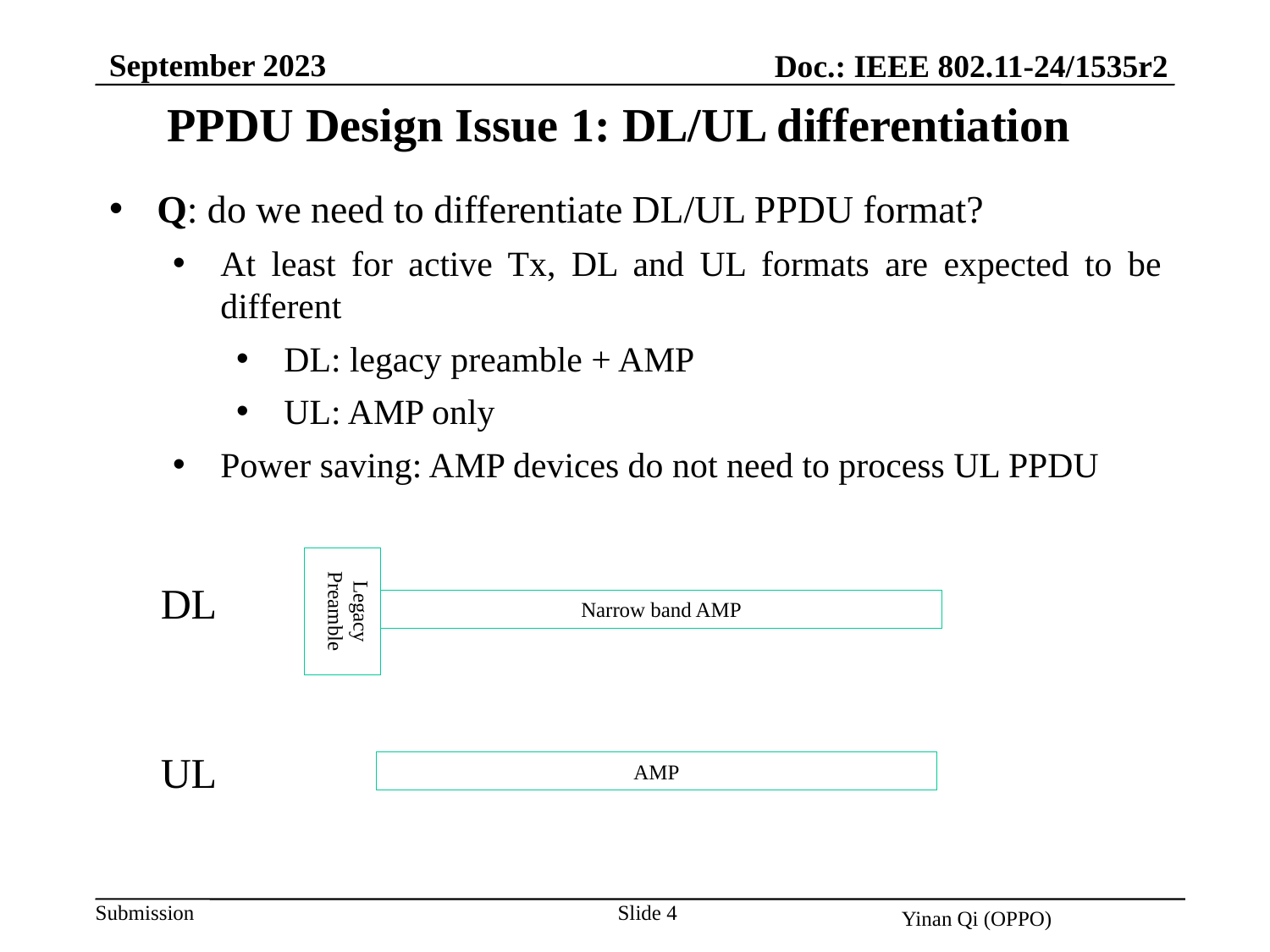

September 2023
Doc.: IEEE 802.11-24/1535r2
PPDU Design Issue 1: DL/UL differentiation
Q: do we need to differentiate DL/UL PPDU format?
At least for active Tx, DL and UL formats are expected to be different
DL: legacy preamble + AMP
UL: AMP only
Power saving: AMP devices do not need to process UL PPDU
Legacy Preamble
DL
Narrow band AMP
UL
AMP
Slide 4
Yinan Qi (OPPO)